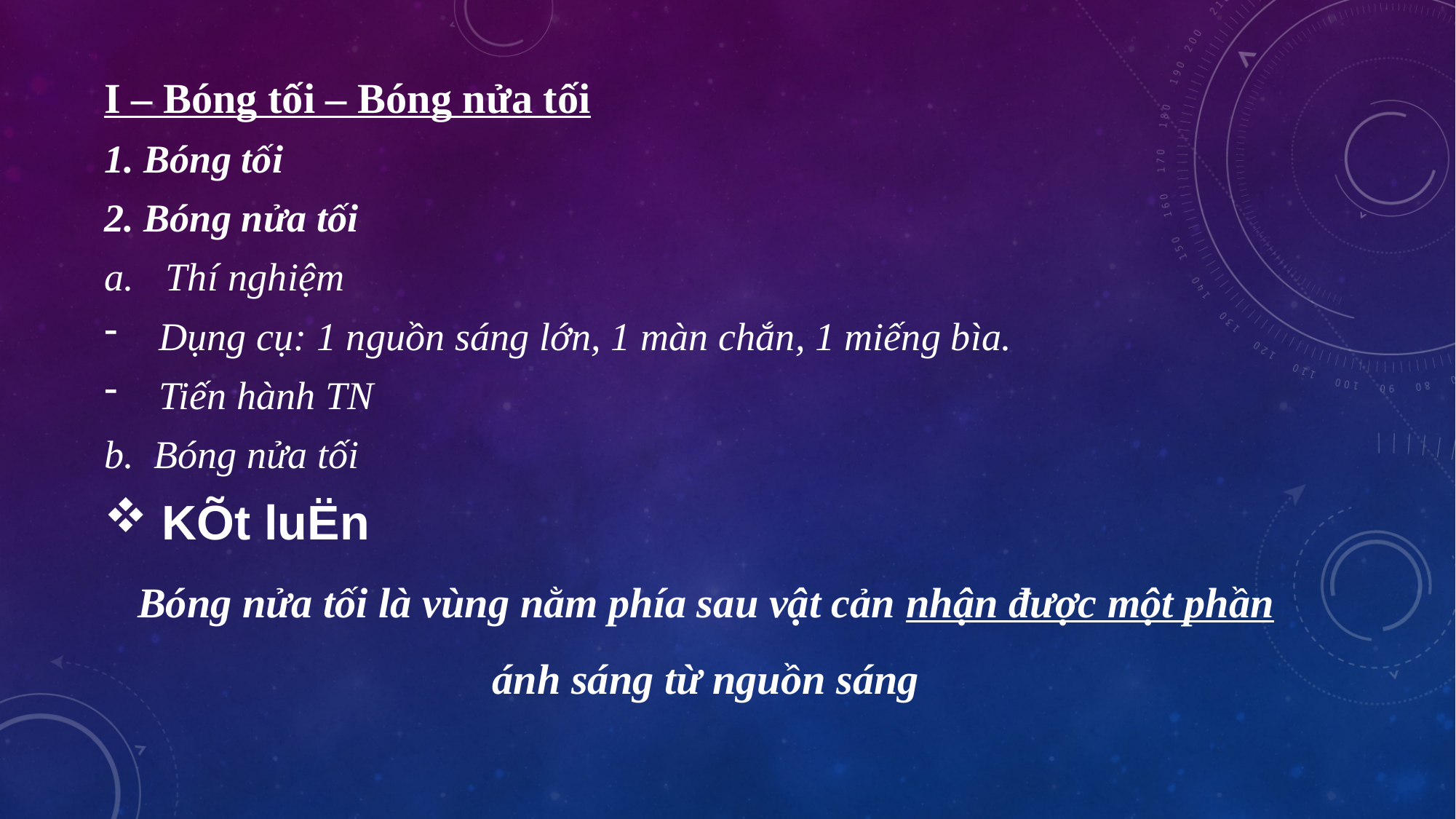

I – Bóng tối – Bóng nửa tối
1. Bóng tối
2. Bóng nửa tối
Thí nghiệm
Dụng cụ: 1 nguồn sáng lớn, 1 màn chắn, 1 miếng bìa.
Tiến hành TN
b.  Bóng nửa tối
 KÕt luËn
Bóng nửa tối là vùng nằm phía sau vật cản nhận được một phần ánh sáng từ nguồn sáng